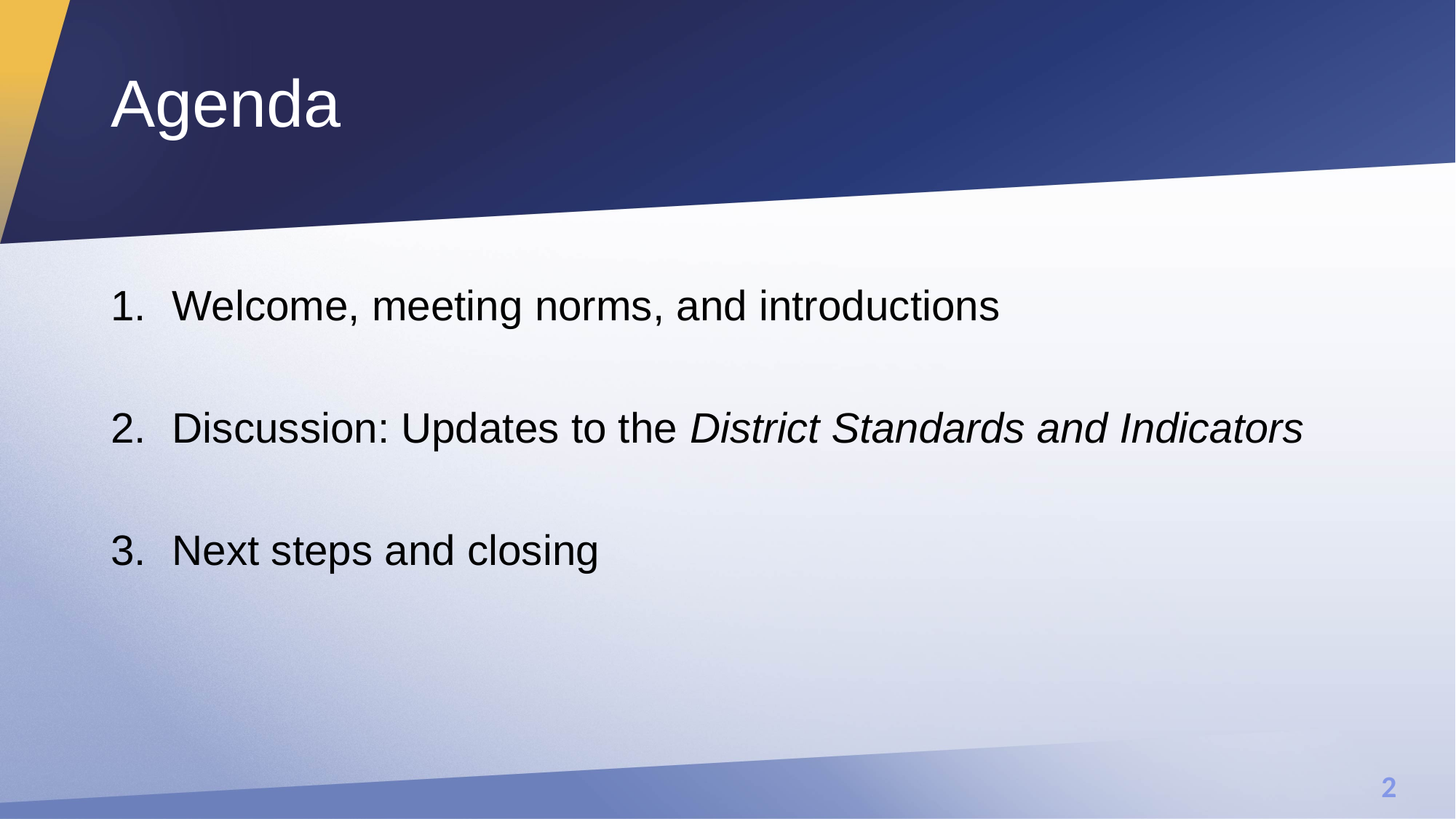

# Agenda
Welcome, meeting norms, and introductions

Discussion: Updates to the District Standards and Indicators

Next steps and closing